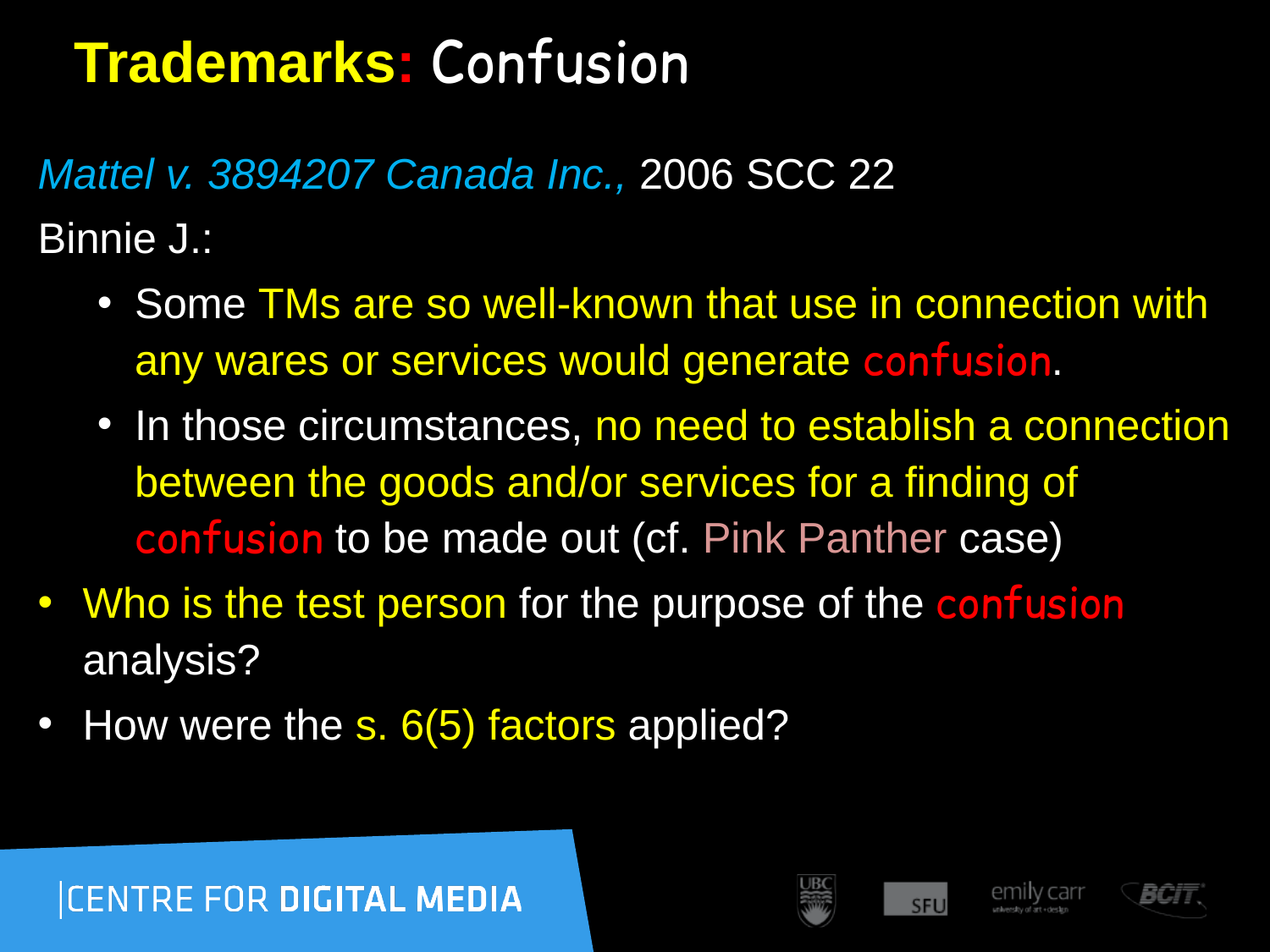

110
# Trademarks: Confusion
Mattel v. 3894207 Canada Inc., 2006 SCC 22
Binnie J.:
Some TMs are so well-known that use in connection with any wares or services would generate confusion.
In those circumstances, no need to establish a connection between the goods and/or services for a finding of confusion to be made out (cf. Pink Panther case)
Who is the test person for the purpose of the confusion analysis?
How were the s. 6(5) factors applied?